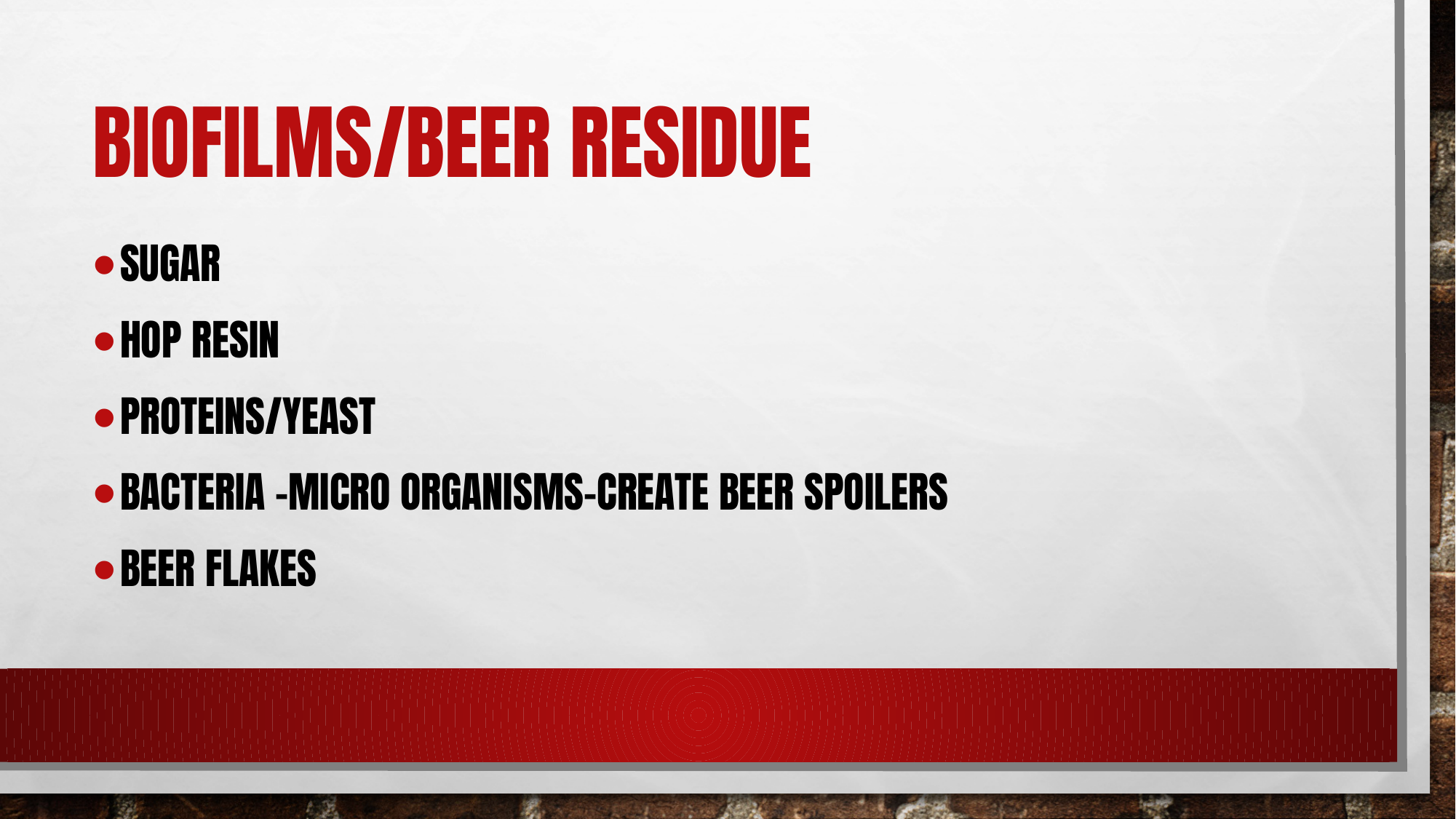

# Biofilms/Beer Residue
Sugar
Hop Resin
Proteins/Yeast
Bacteria –Micro organisms-Create Beer Spoilers
Beer flakes